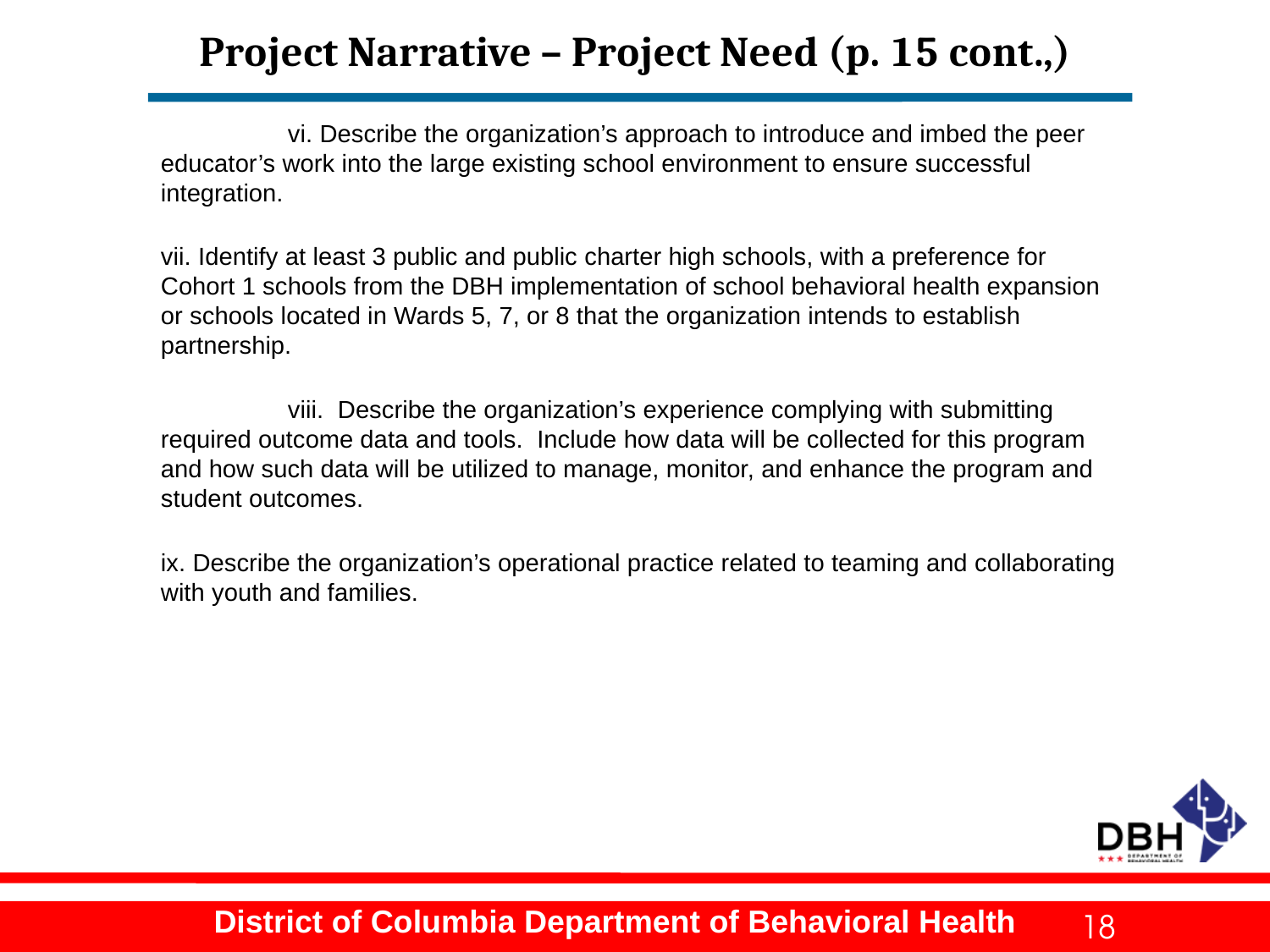

# Project Narrative – Project Need (p. 15 cont.,)

	vi. Describe the organization’s approach to introduce and imbed the peer educator’s work into the large existing school environment to ensure successful integration.
vii. Identify at least 3 public and public charter high schools, with a preference for Cohort 1 schools from the DBH implementation of school behavioral health expansion or schools located in Wards 5, 7, or 8 that the organization intends to establish partnership.
	viii.  Describe the organization’s experience complying with submitting required outcome data and tools.  Include how data will be collected for this program and how such data will be utilized to manage, monitor, and enhance the program and student outcomes.
ix. Describe the organization’s operational practice related to teaming and collaborating with youth and families.
18